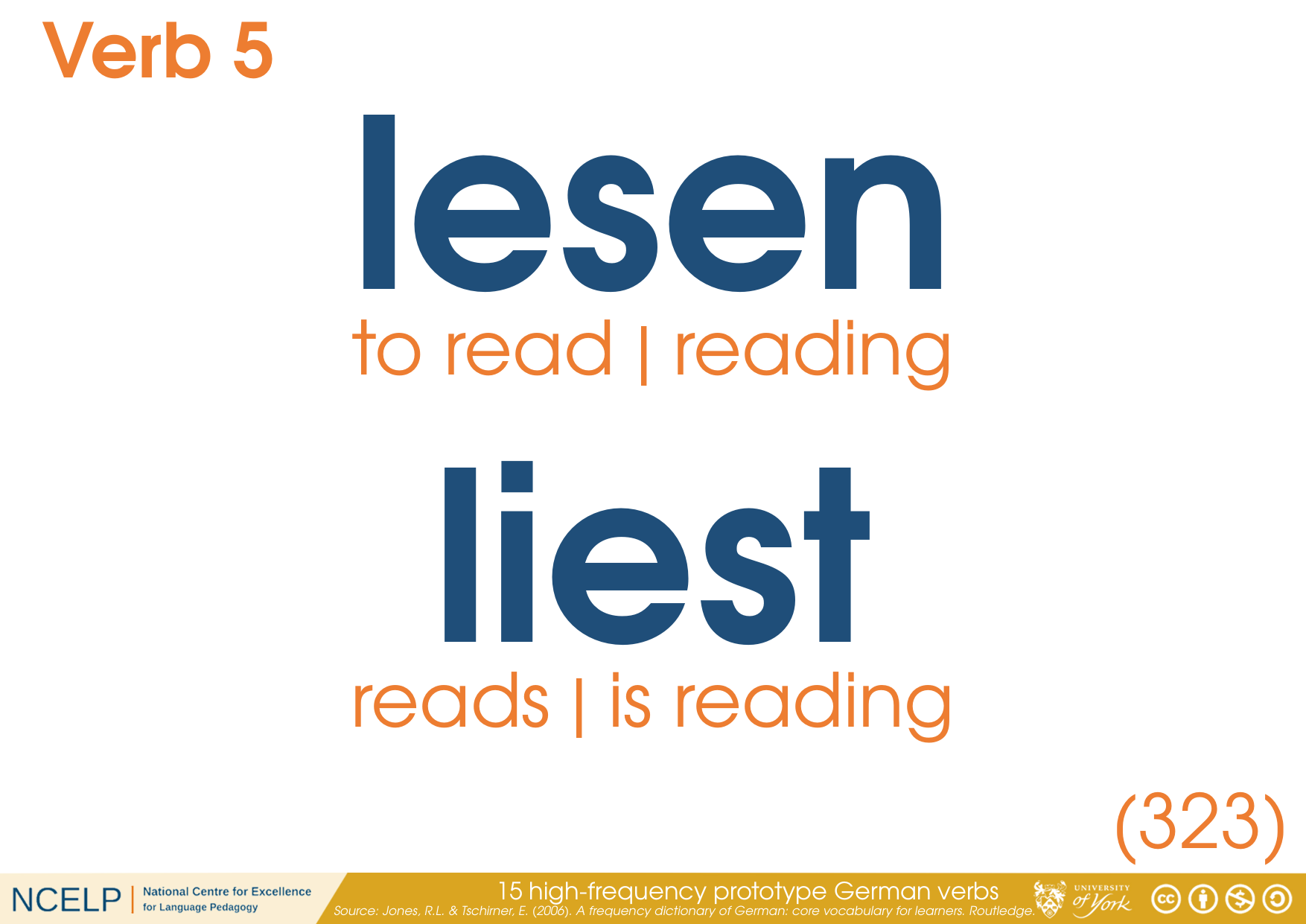

Verb 5
lesen
to read | reading
liest
reads | is reading
(323)
15 high-frequency prototype German verbs
Source: Jones, R.L. & Tschirner, E. (2006). A frequency dictionary of German: core vocabulary for learners. Routledge.